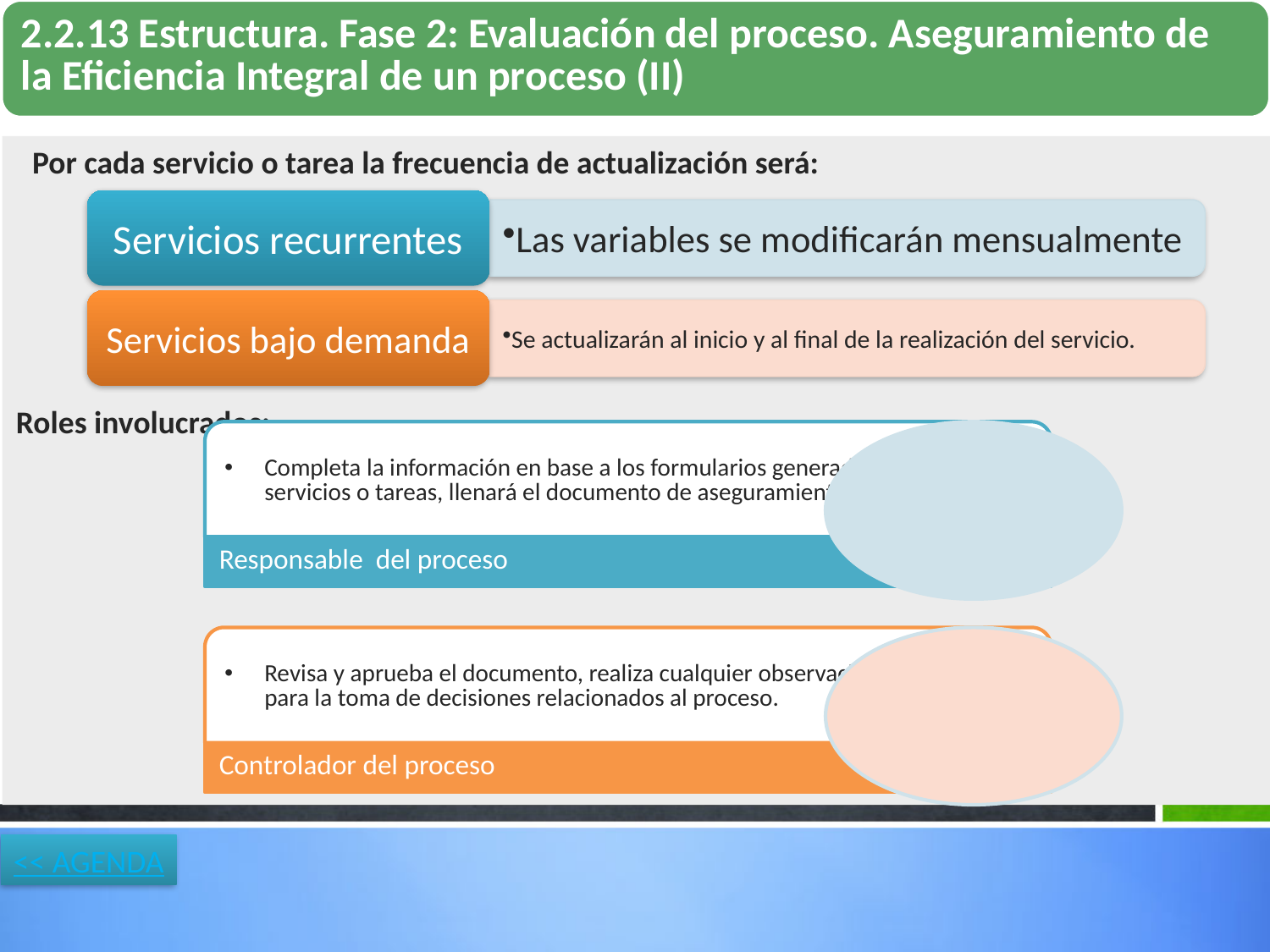

2.2.13 Estructura. Fase 2: Evaluación del proceso. Aseguramiento de la Eficiencia Integral de un proceso (II)

Por cada servicio o tarea la frecuencia de actualización será:
Servicios recurrentes
Las variables se modificarán mensualmente
Servicios bajo demanda
Se actualizarán al inicio y al final de la realización del servicio.
Roles involucrados:
Responsable  del proceso
Controlador del proceso
Completa la información en base a los formularios generados de los servicios o tareas, llenará el documento de aseguramiento integral.
Revisa y aprueba el documento, realiza cualquier observación pertinente para la toma de decisiones relacionados al proceso.
<< AGENDA